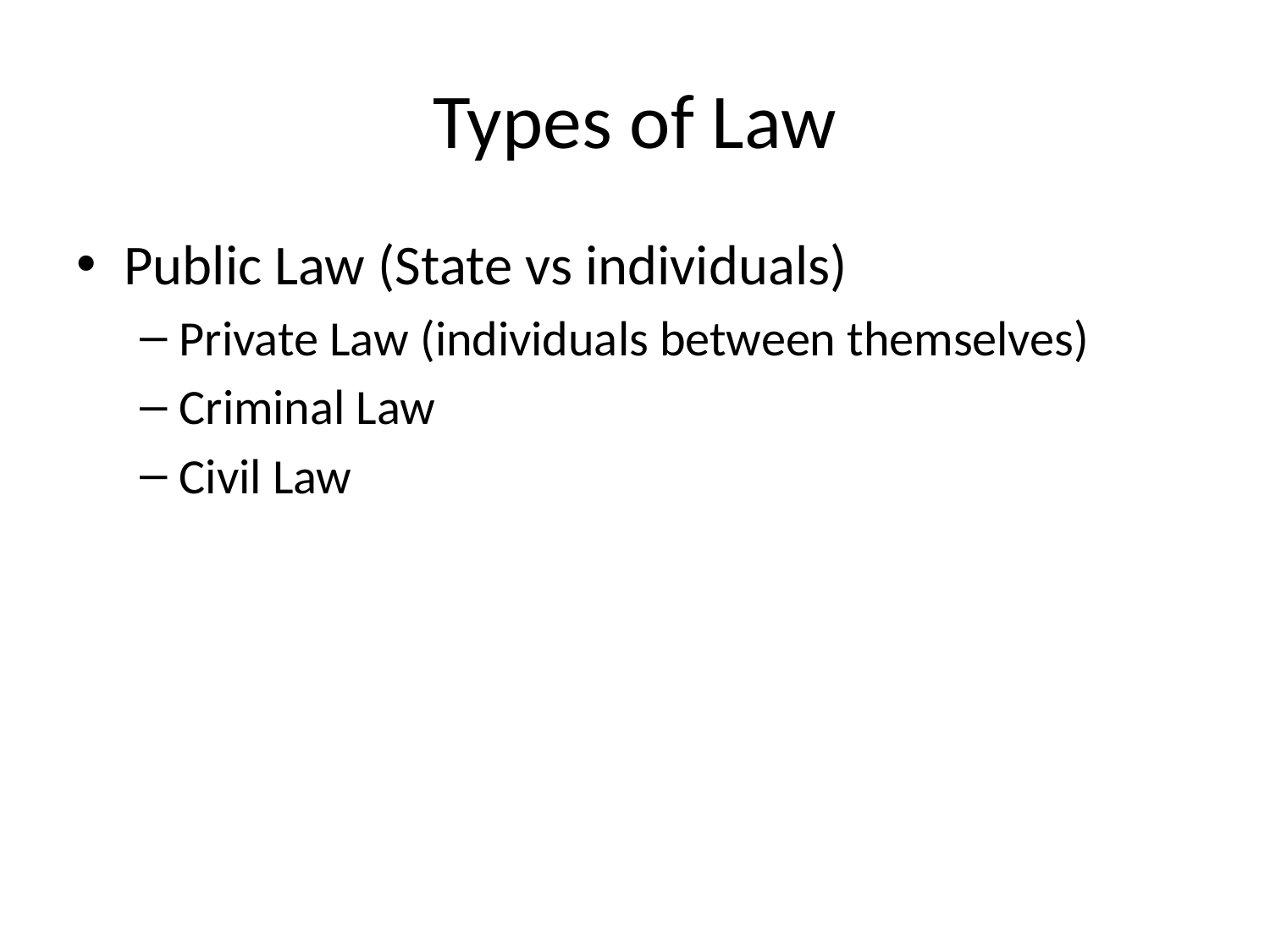

# Types of Law
Public Law (State vs individuals)
Private Law (individuals between themselves)
Criminal Law
Civil Law